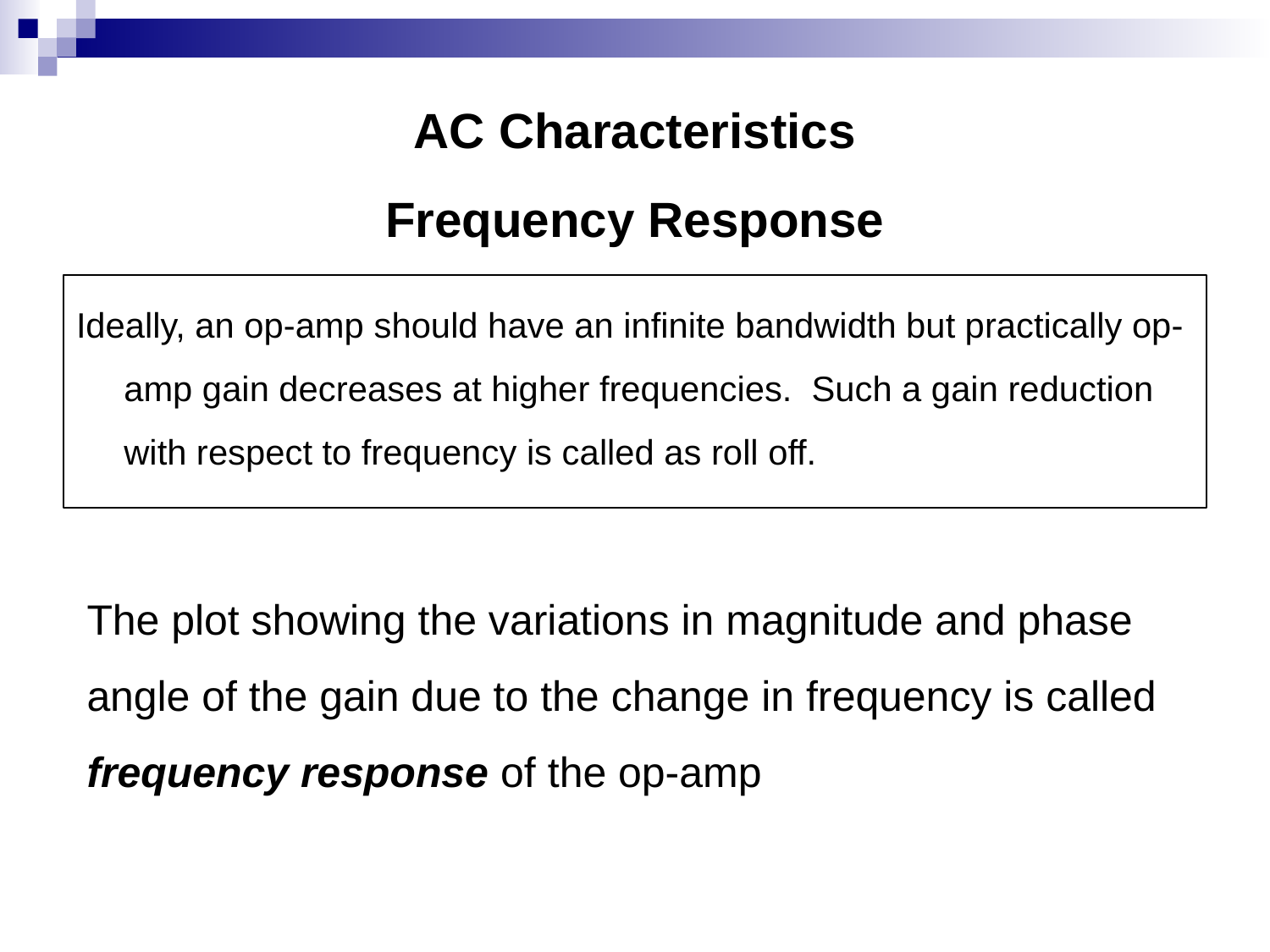

# AC Characteristics Frequency Response
Ideally, an op-amp should have an infinite bandwidth but practically op-amp gain decreases at higher frequencies.  Such a gain reduction with respect to frequency is called as roll off.
The plot showing the variations in magnitude and phase angle of the gain due to the change in frequency is called frequency response of the op-amp